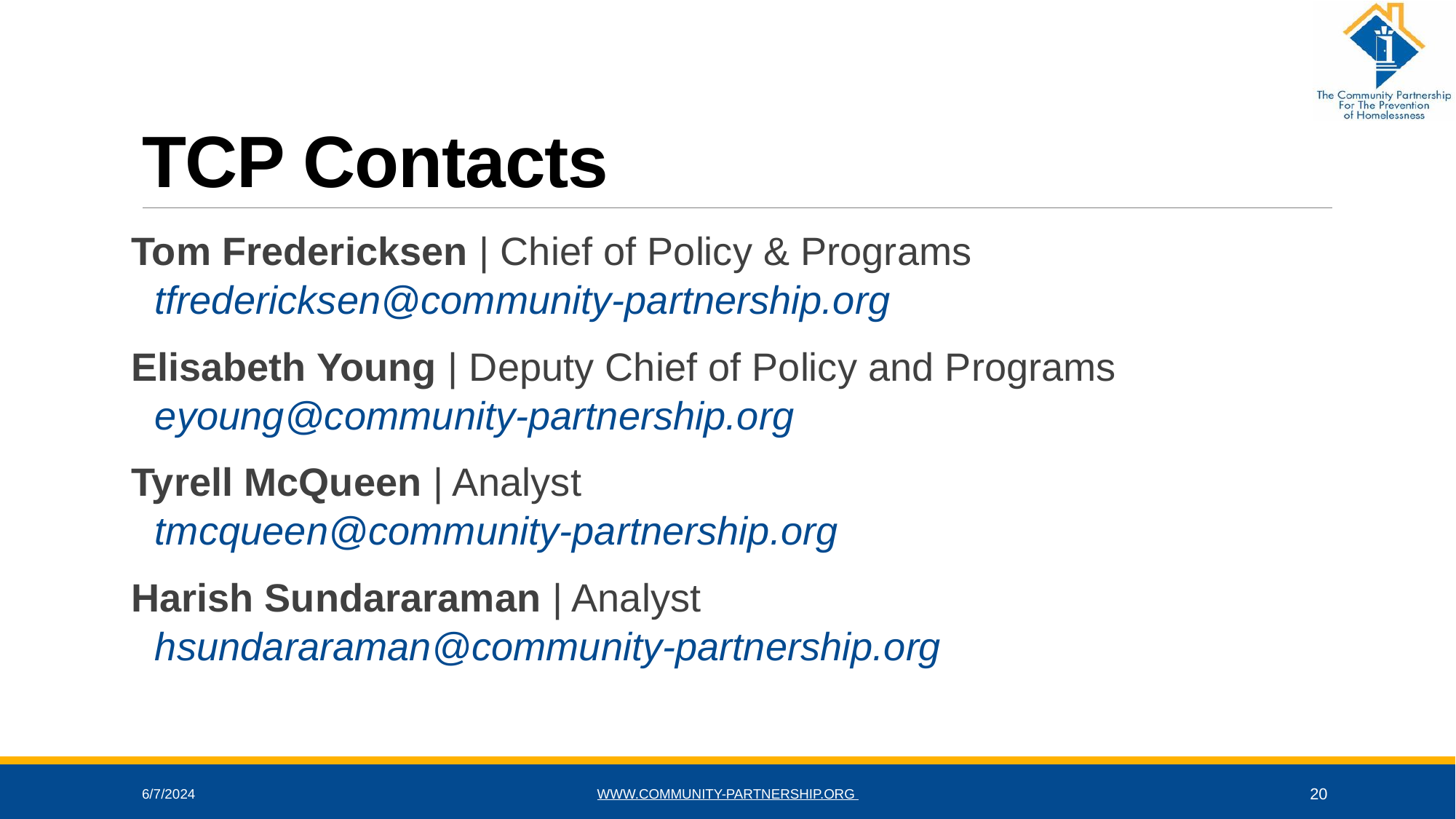

# TCP Contacts
Tom Fredericksen | Chief of Policy & Programs
tfredericksen@community-partnership.org
Elisabeth Young | Deputy Chief of Policy and Programs
eyoung@community-partnership.org
Tyrell McQueen | Analyst
tmcqueen@community-partnership.org
Harish Sundararaman | Analyst
hsundararaman@community-partnership.org
6/7/2024
www.community-partnership.org
20